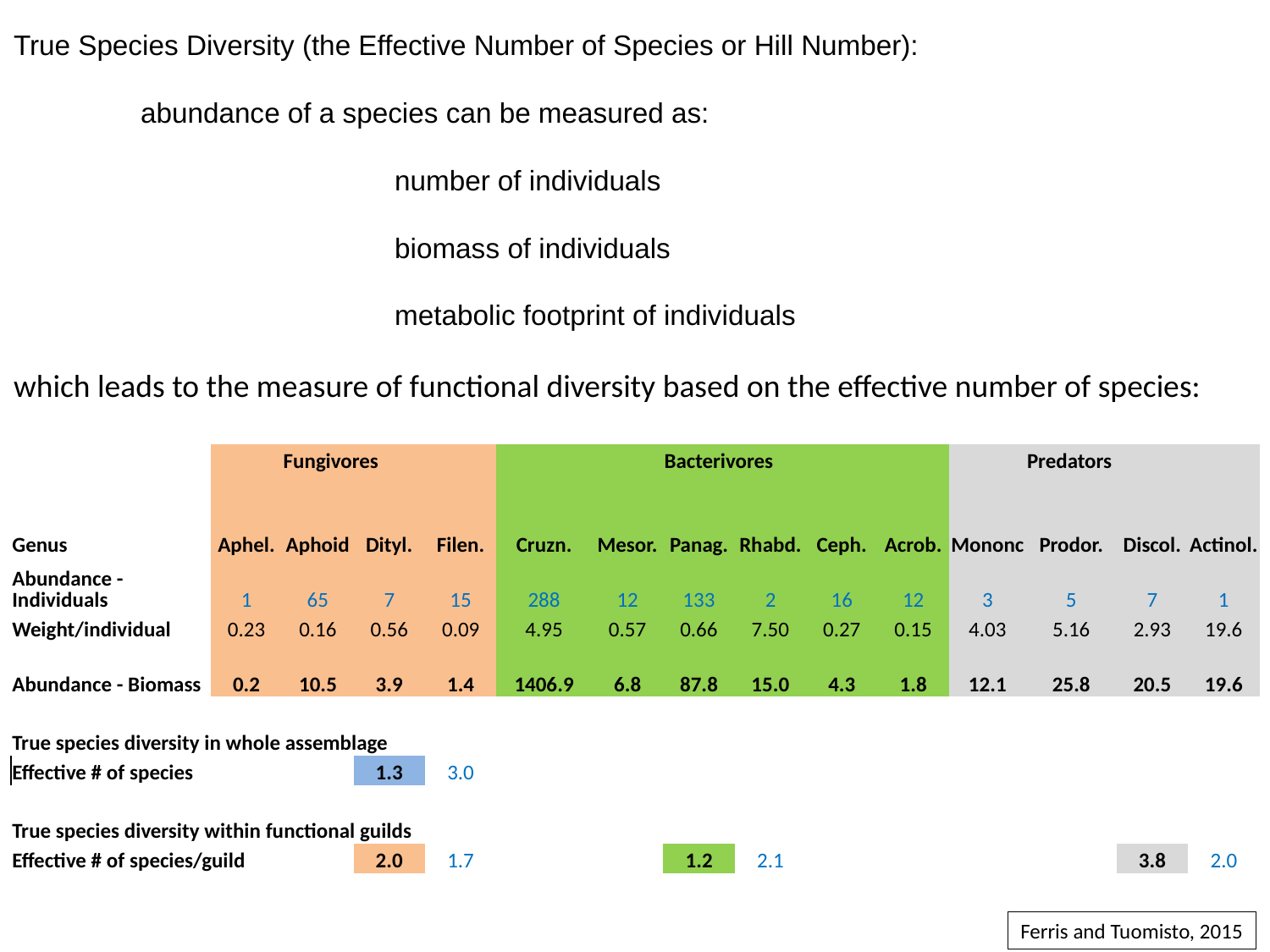

True Species Diversity (the Effective Number of Species or Hill Number):

	abundance of a species can be measured as:

			number of individuals

			biomass of individuals

			metabolic footprint of individuals
which leads to the measure of functional diversity based on the effective number of species:

|  |  |  | Fungivores |  |  |  |  | Bacterivores |  |  |  |  | Predators |  |  |
| --- | --- | --- | --- | --- | --- | --- | --- | --- | --- | --- | --- | --- | --- | --- | --- |
|  |  |  |  |  |  |  |  |  |  |  |  |  |  |  |  |
| Genus |  | Aphel. | Aphoid | Dityl. | Filen. | Cruzn. | Mesor. | Panag. | Rhabd. | Ceph. | Acrob. | Mononc | Prodor. | Discol. | Actinol. |
| Abundance - Individuals |  | 1 | 65 | 7 | 15 | 288 | 12 | 133 | 2 | 16 | 12 | 3 | 5 | 7 | 1 |
| Weight/individual |  | 0.23 | 0.16 | 0.56 | 0.09 | 4.95 | 0.57 | 0.66 | 7.50 | 0.27 | 0.15 | 4.03 | 5.16 | 2.93 | 19.6 |
| Abundance - Biomass |  | 0.2 | 10.5 | 3.9 | 1.4 | 1406.9 | 6.8 | 87.8 | 15.0 | 4.3 | 1.8 | 12.1 | 25.8 | 20.5 | 19.6 |
|  |  |  |  |  |  |  |  |  |  |  |  |  |  |  |  |
| True species diversity in whole assemblage |  |  |  |  |  |  |  |  |  |  |  |  |  |  |  |
| Effective # of species |  |  |  | 1.3 | 3.0 |  |  |  |  |  |  |  |  |  |  |
|  |  |  |  |  |  |  |  |  |  |  |  |  |  |  |  |
| True species diversity within functional guilds |  |  |  |  |  |  |  |  |  |  |  |  |  |  |  |
| Effective # of species/guild |  |  |  | 2.0 | 1.7 |  |  | 1.2 | 2.1 |  |  |  |  | 3.8 | 2.0 |

Ferris and Tuomisto, 2015